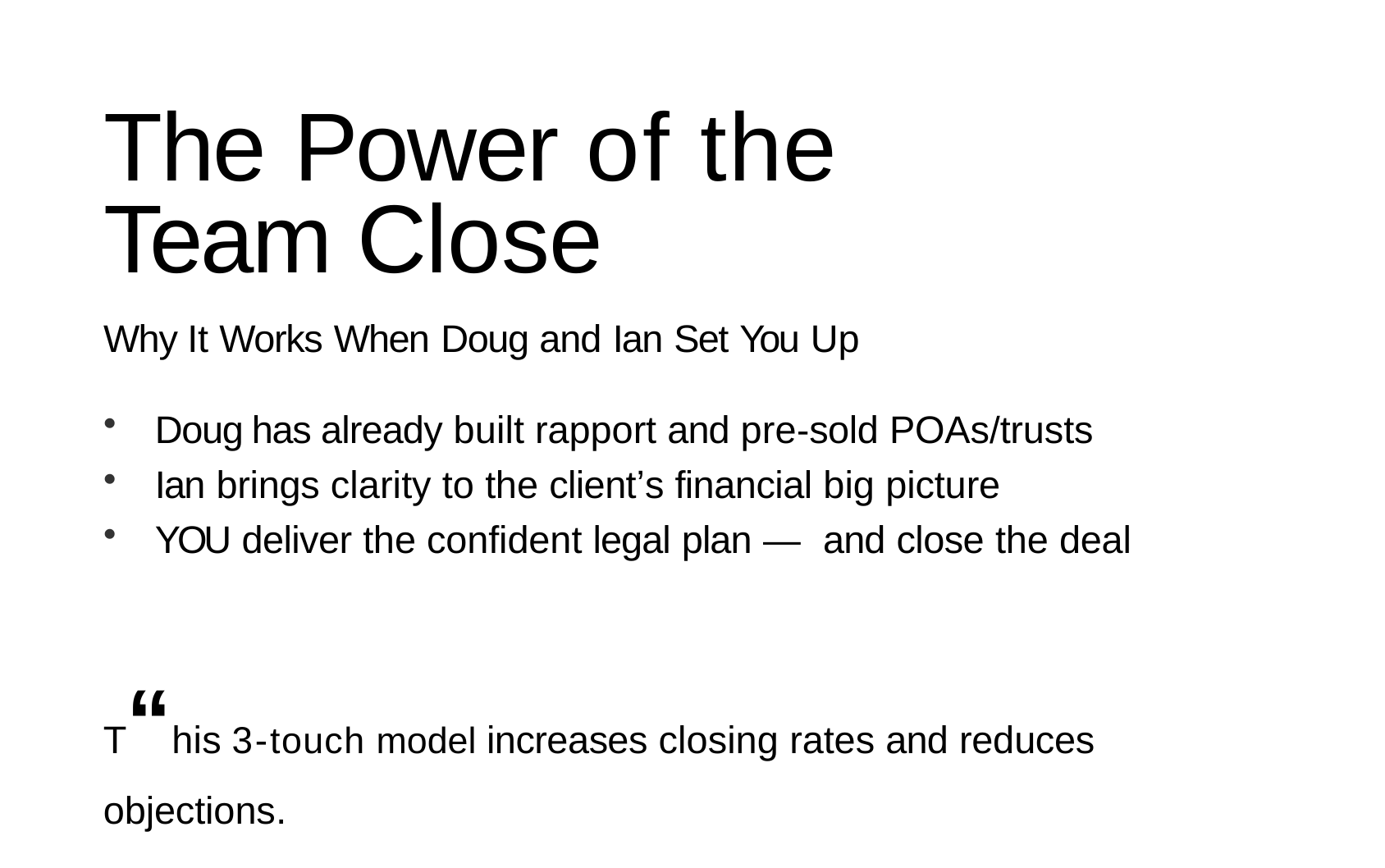

# The Power of the Team Close
Why It Works When Doug and Ian Set You Up
Doug has already built rapport and pre-sold POAs/trusts
Ian brings clarity to the clientʼs financial big picture
YOU deliver the confident legal plan — and close the deal
T“his 3-touch model increases closing rates and reduces objections.
20